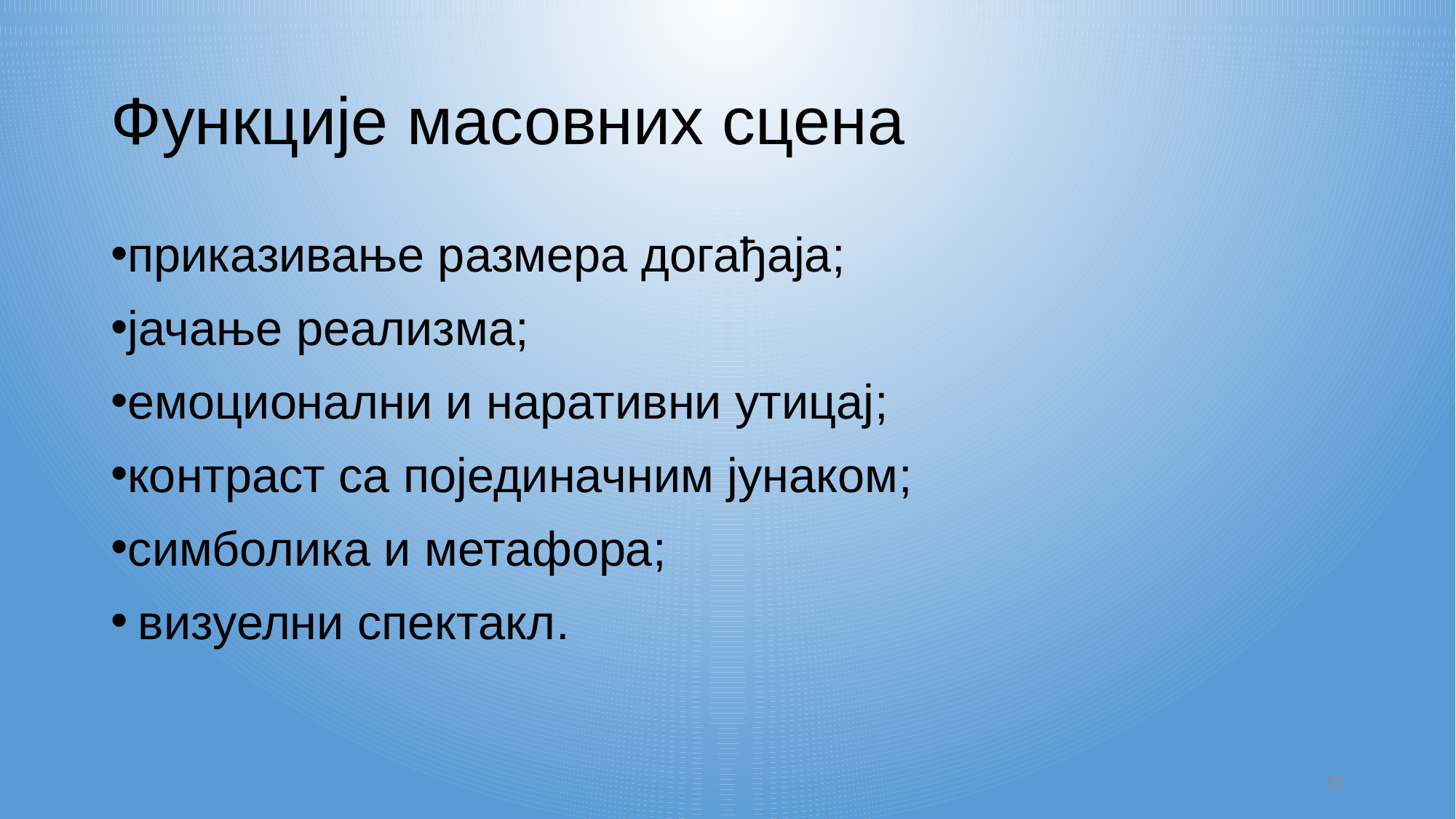

# Функције масовних сцена
приказивање размера догађаја;
јачање реализма;
емоционални и наративни утицај;
контраст са појединачним јунаком;
симболика и метафора;
визуелни спектакл.
12